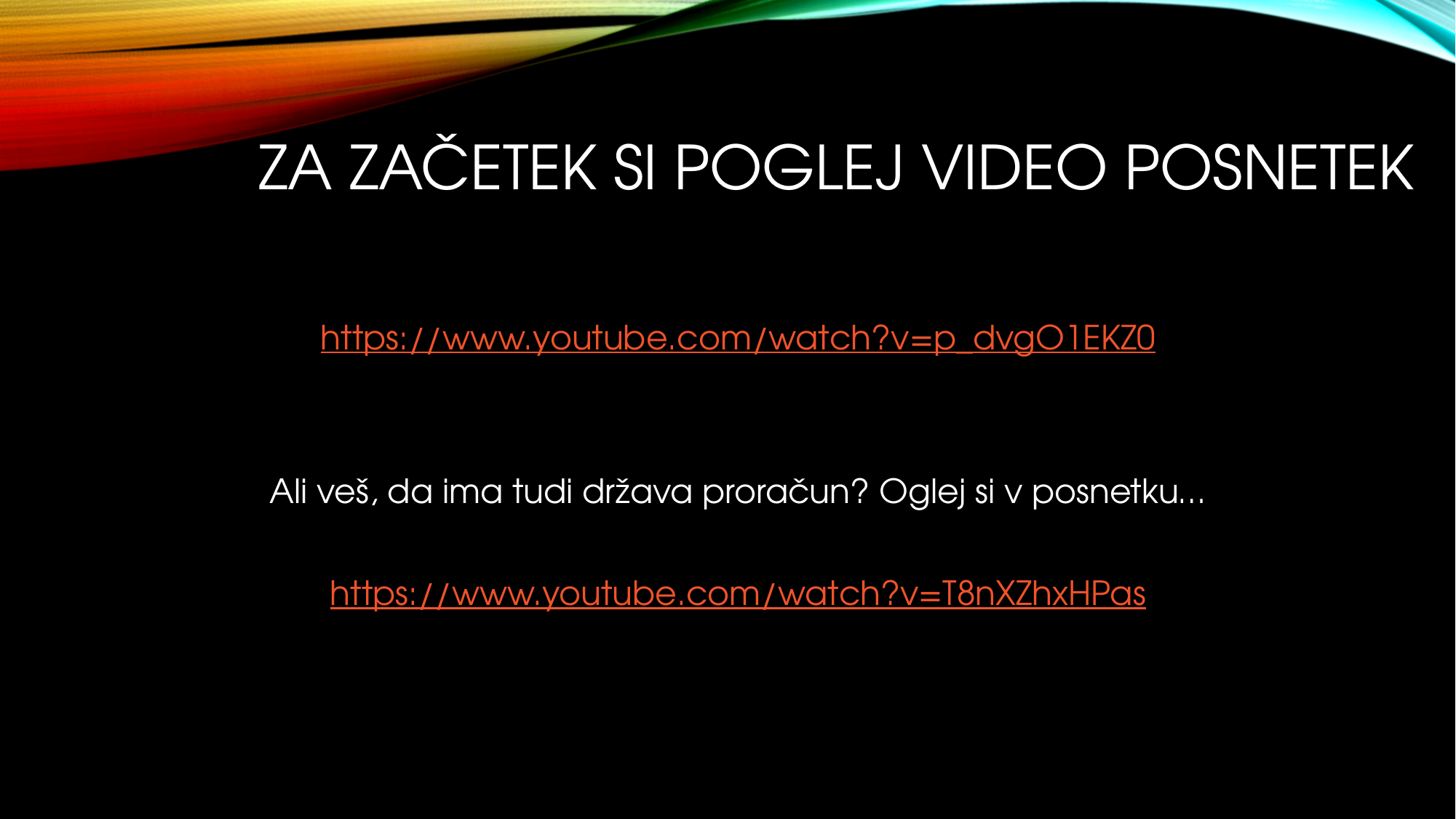

# Za začetek si poglej video posnetek
https://www.youtube.com/watch?v=p_dvgO1EKZ0

Ali veš, da ima tudi država proračun? Oglej si v posnetku…

https://www.youtube.com/watch?v=T8nXZhxHPas